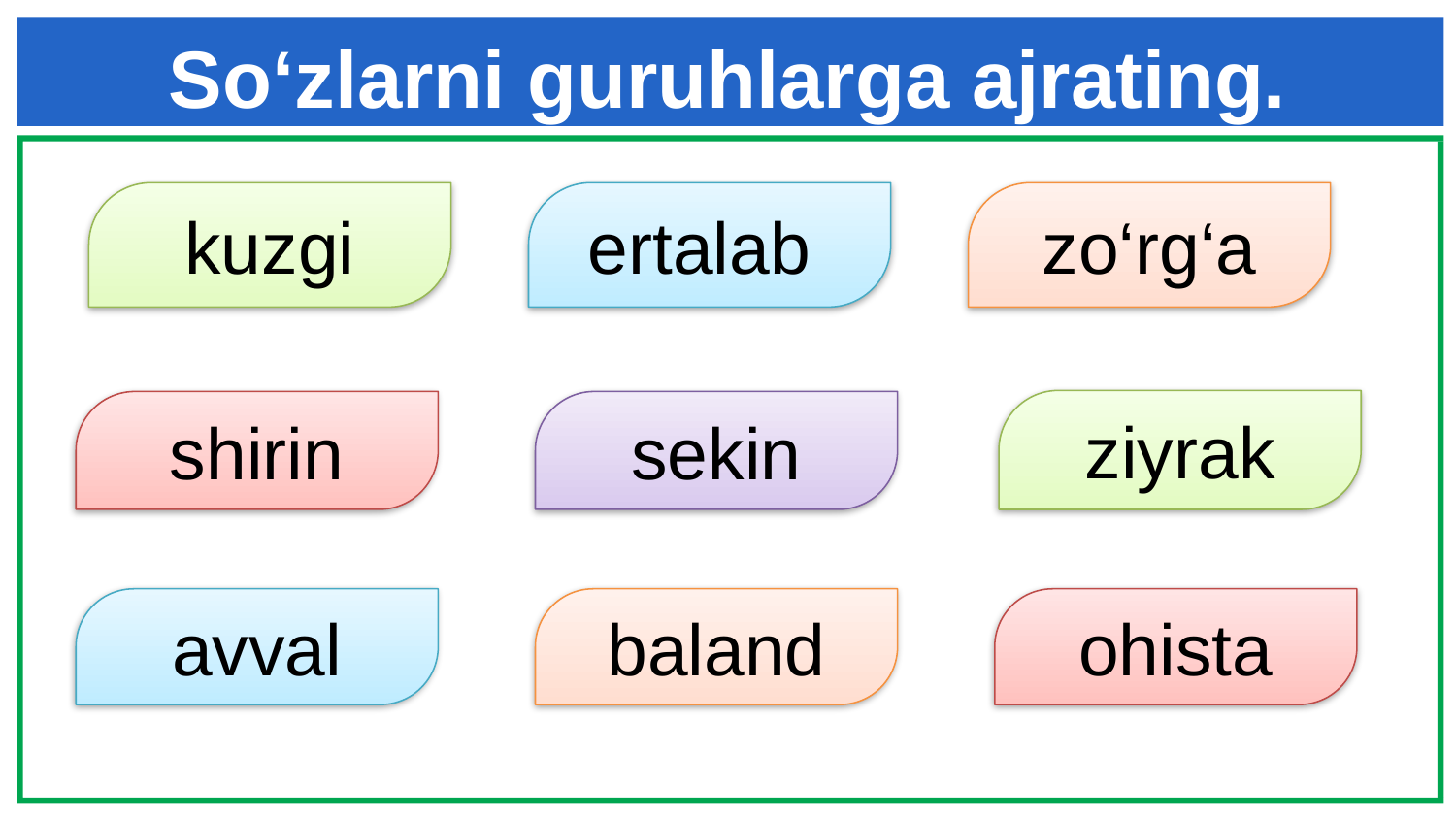

# So‘zlarni guruhlarga ajrating.
kuzgi
ertalab
zo‘rg‘a
ziyrak
shirin
sekin
avval
baland
ohista